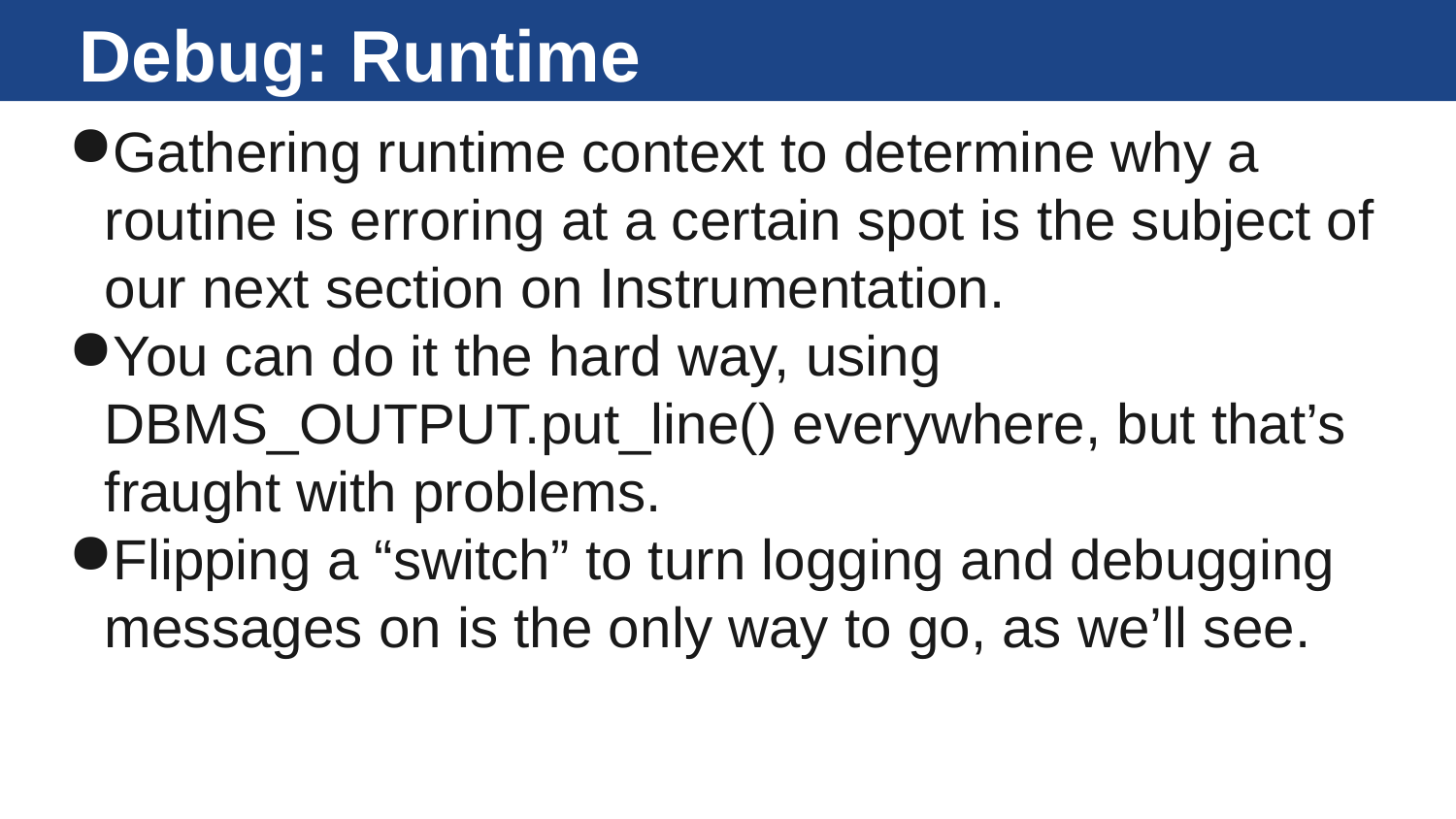

# Debug: Runtime
Gathering runtime context to determine why a routine is erroring at a certain spot is the subject of our next section on Instrumentation.
You can do it the hard way, using DBMS_OUTPUT.put_line() everywhere, but that’s fraught with problems.
Flipping a “switch” to turn logging and debugging messages on is the only way to go, as we’ll see.